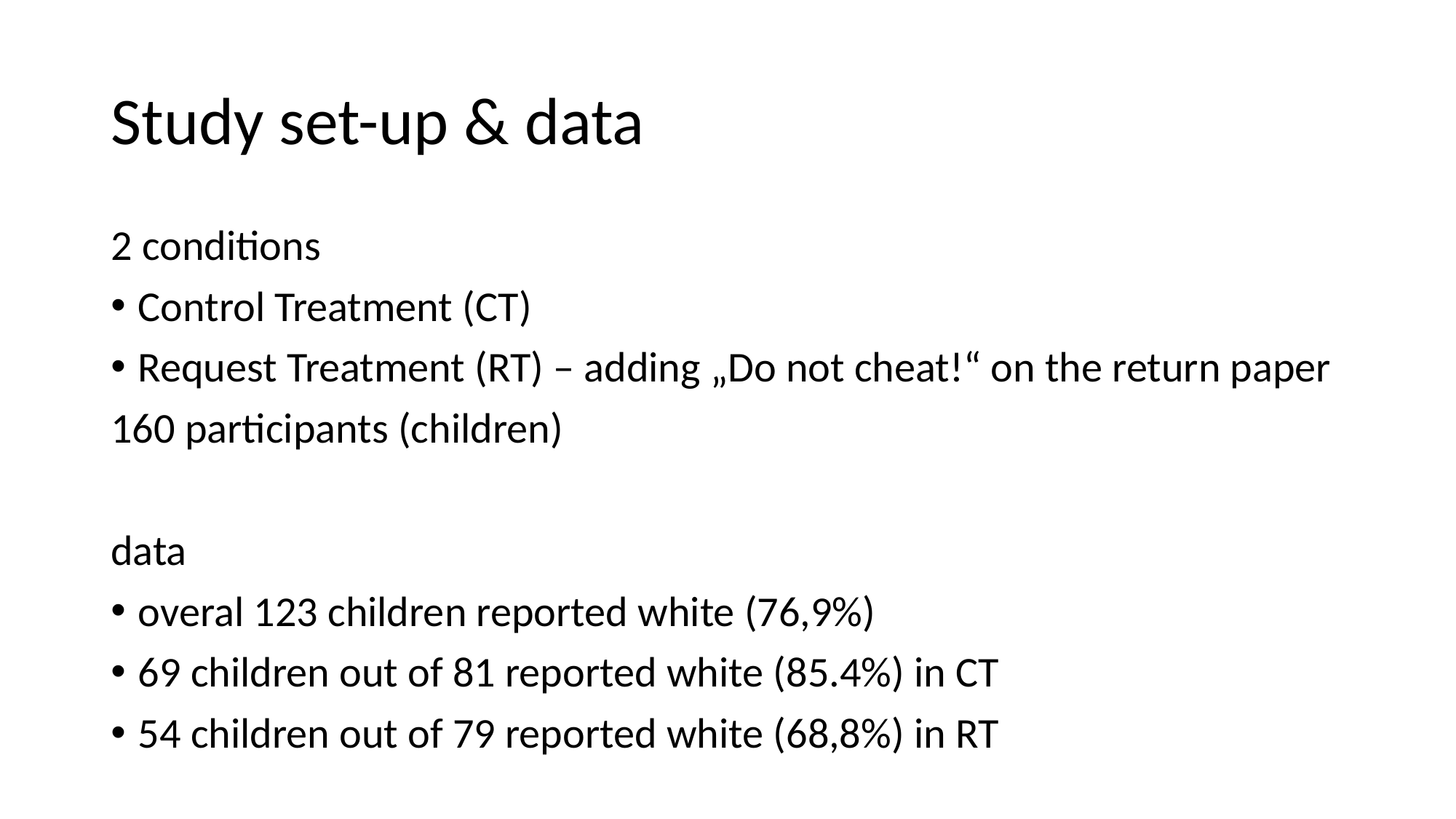

# Study set-up & data
2 conditions
Control Treatment (CT)
Request Treatment (RT) – adding „Do not cheat!“ on the return paper
160 participants (children)

data
overal 123 children reported white (76,9%)
69 children out of 81 reported white (85.4%) in CT
54 children out of 79 reported white (68,8%) in RT